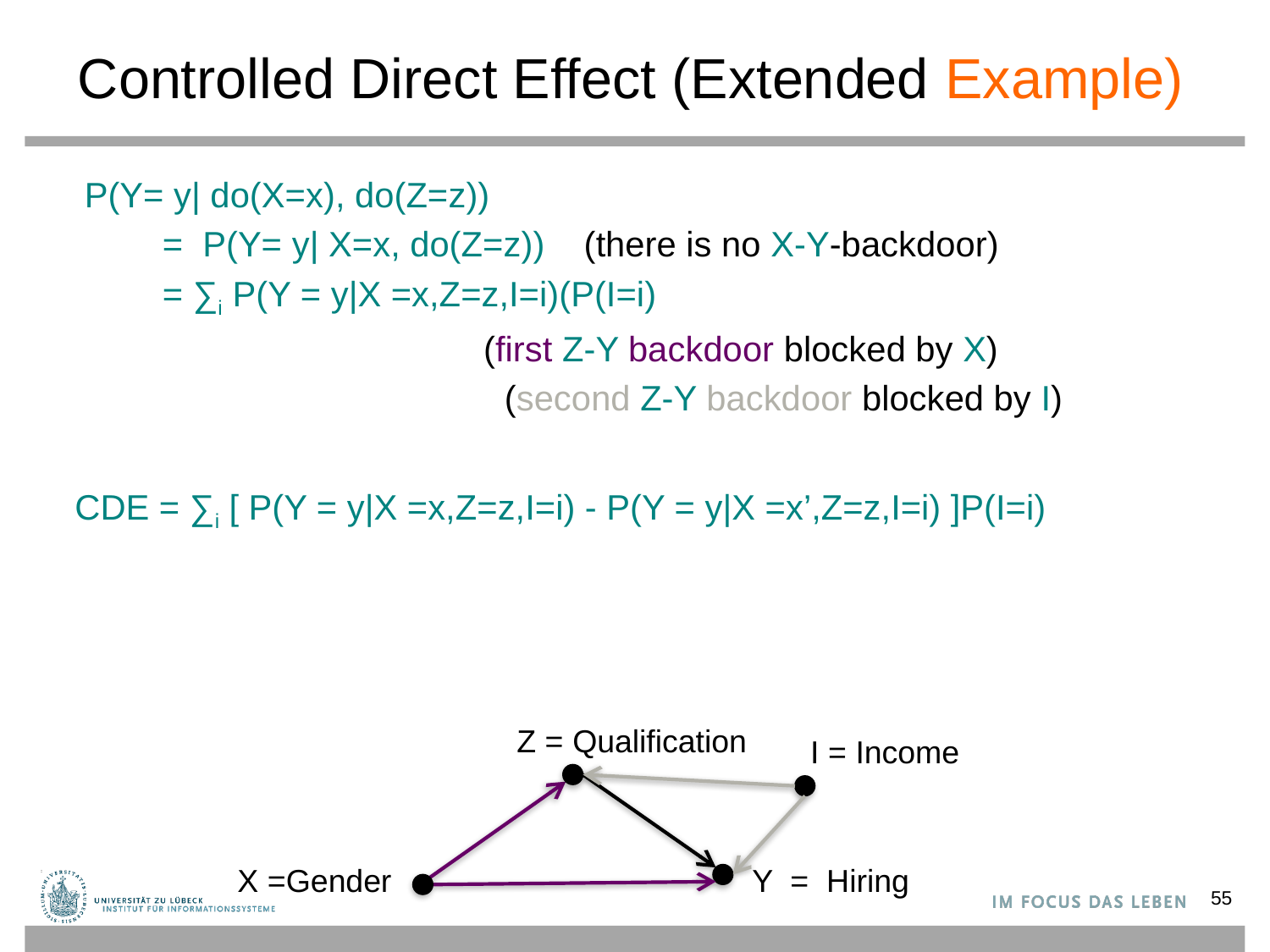

# Controlled Direct Effect (Extended Example)
 P(Y= y| do(X=x), do(Z=z))
         =  P(Y= y| X=x, do(Z=z))    (there is no X-Y-backdoor)
         = ∑i P(Y = y|X =x,Z=z,I=i)(P(I=i)
                                          (first Z-Y backdoor blocked by X)
			     (second Z-Y backdoor blocked by I)

CDE = ∑i [ P(Y = y|X =x,Z=z,I=i) - P(Y = y|X =x’,Z=z,I=i) ]P(I=i)

Z = Qualification
I = Income

X =Gender
Y  =  Hiring

55